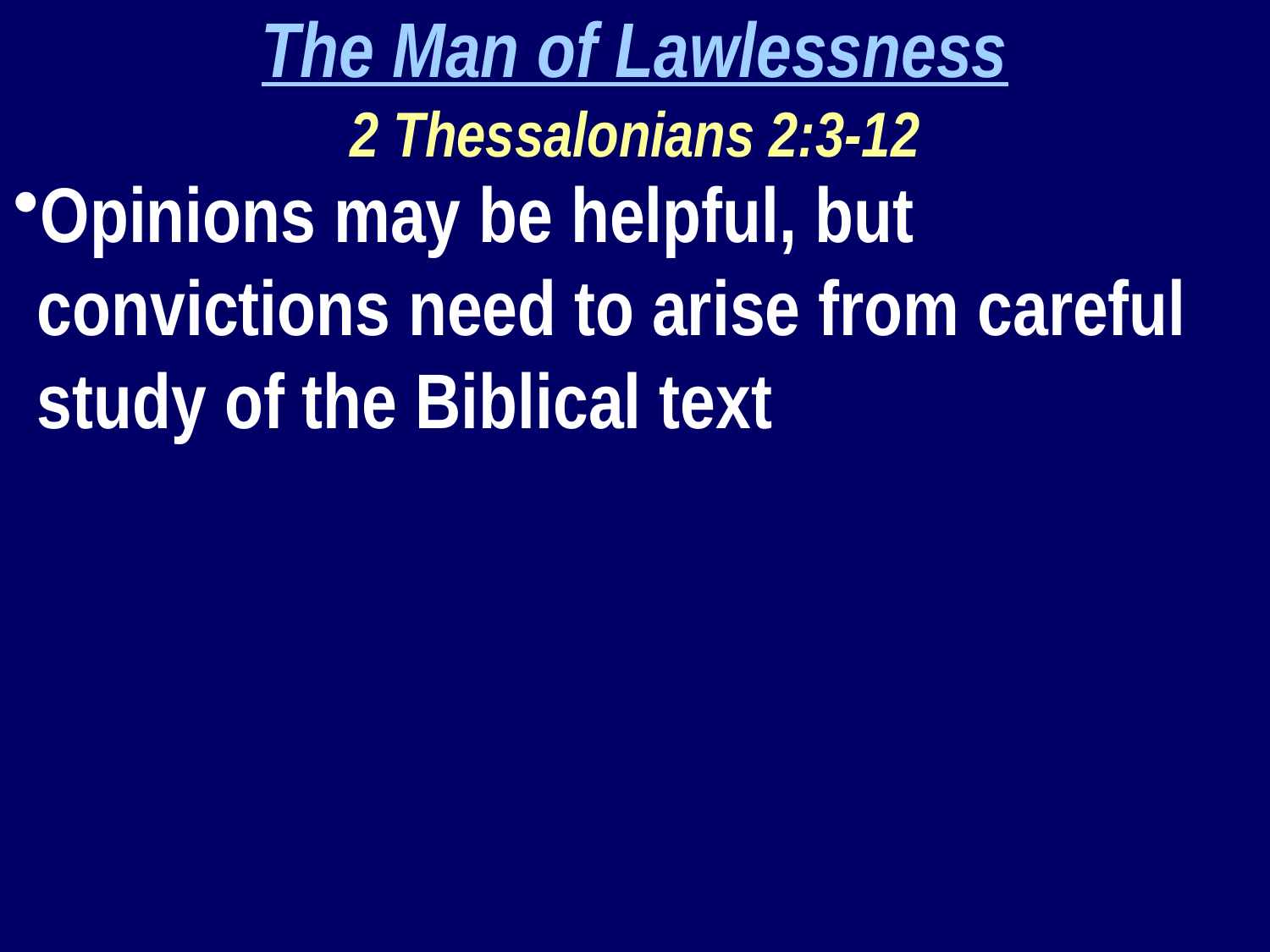

The Man of Lawlessness
2 Thessalonians 2:3-12
Opinions may be helpful, but convictions need to arise from careful study of the Biblical text